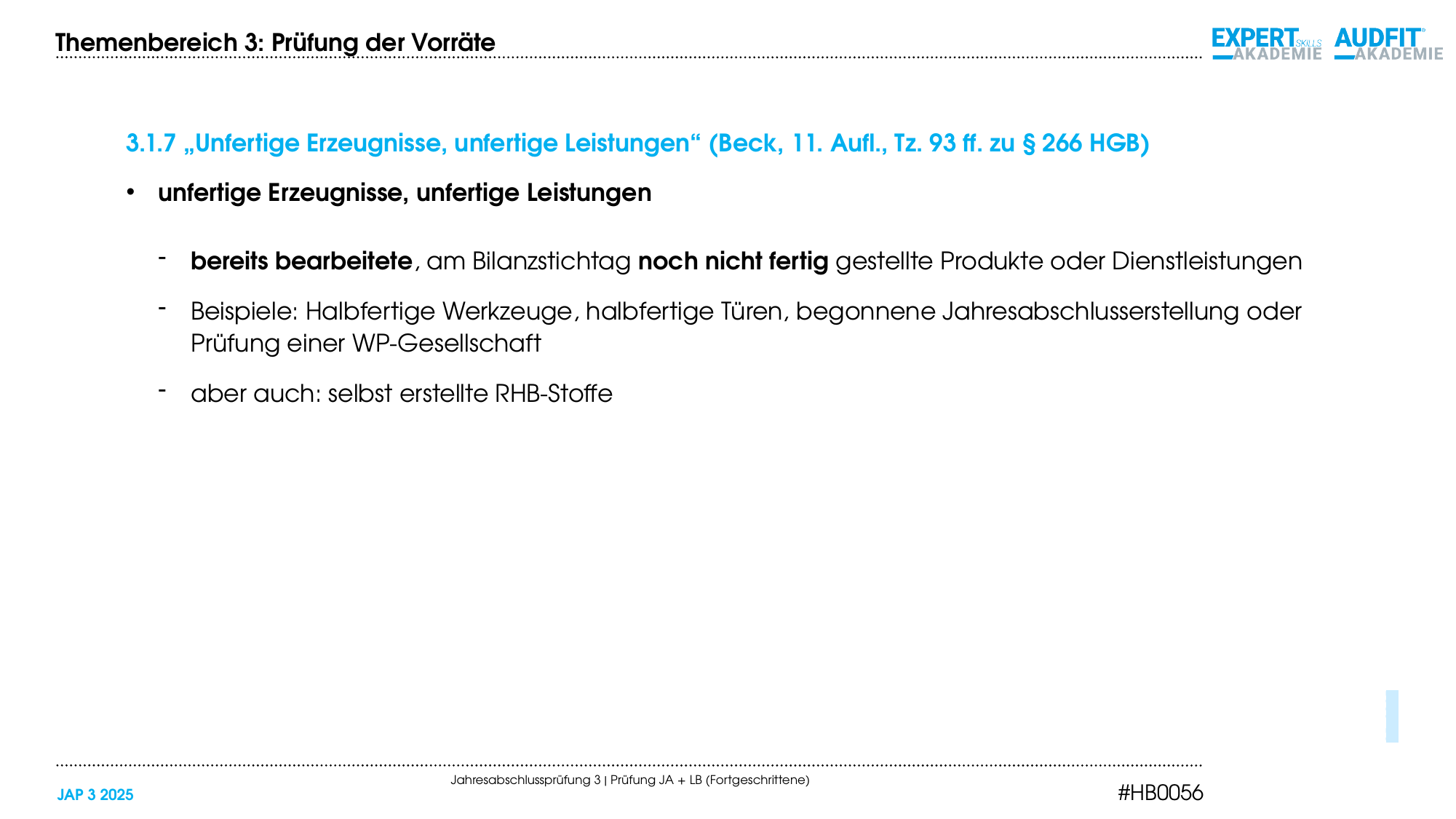

Themenbereich 3: Prüfung der Vorräte
3.1.7 „Unfertige Erzeugnisse, unfertige Leistungen“ (Beck, 11. Aufl., Tz. 93 ff. zu § 266 HGB)
unfertige Erzeugnisse, unfertige Leistungen
bereits bearbeitete, am Bilanzstichtag noch nicht fertig gestellte Produkte oder Dienstleistungen
Beispiele: Halbfertige Werkzeuge, halbfertige Türen, begonnene Jahresabschlusserstellung oder Prüfung einer WP-Gesellschaft
aber auch: selbst erstellte RHB-Stoffe

05/2025